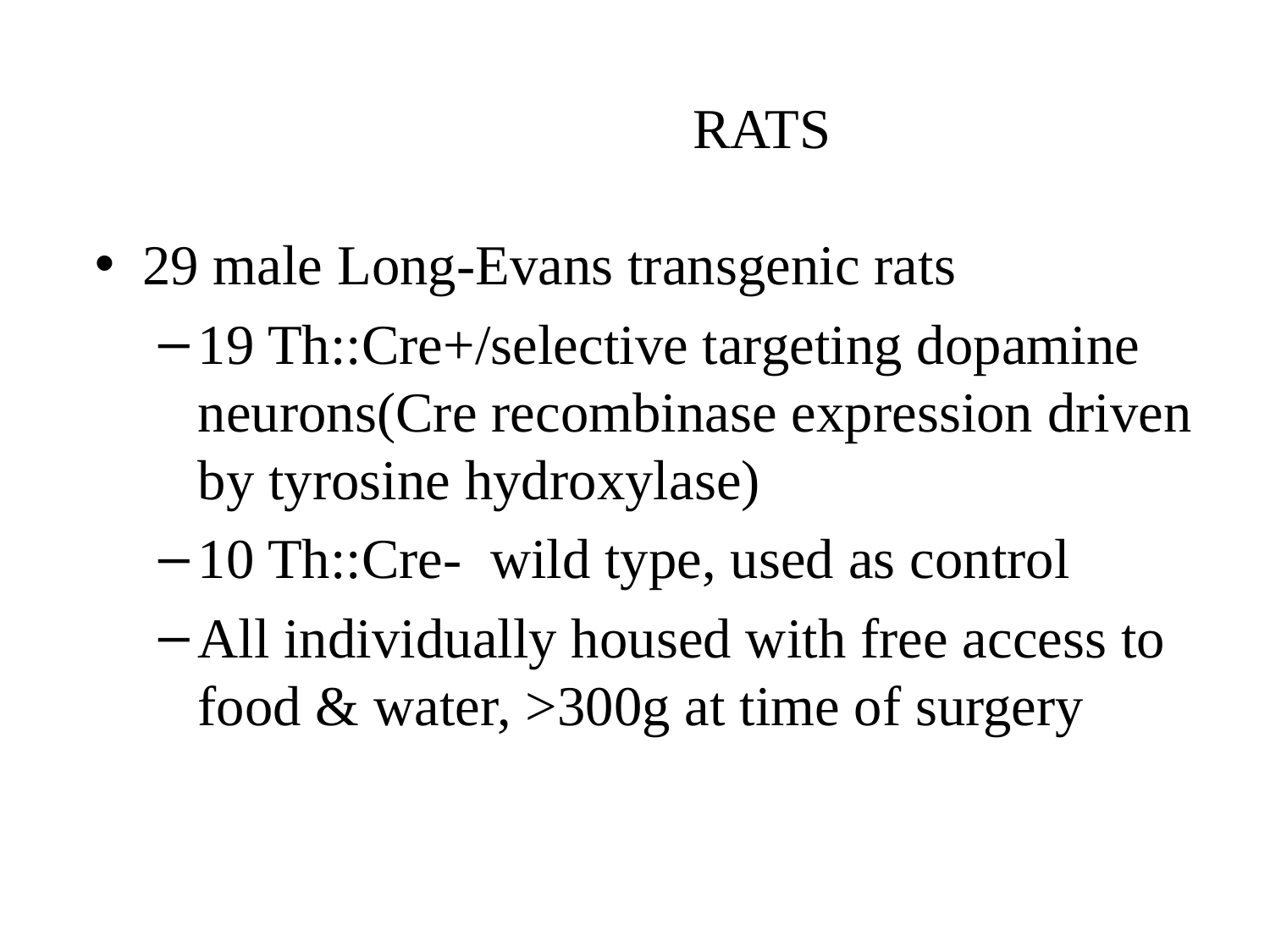

# RATS
29 male Long-Evans transgenic rats
19 Th::Cre+/selective targeting dopamine neurons(Cre recombinase expression driven by tyrosine hydroxylase)
10 Th::Cre-  wild type, used as control
All individually housed with free access to food & water, >300g at time of surgery